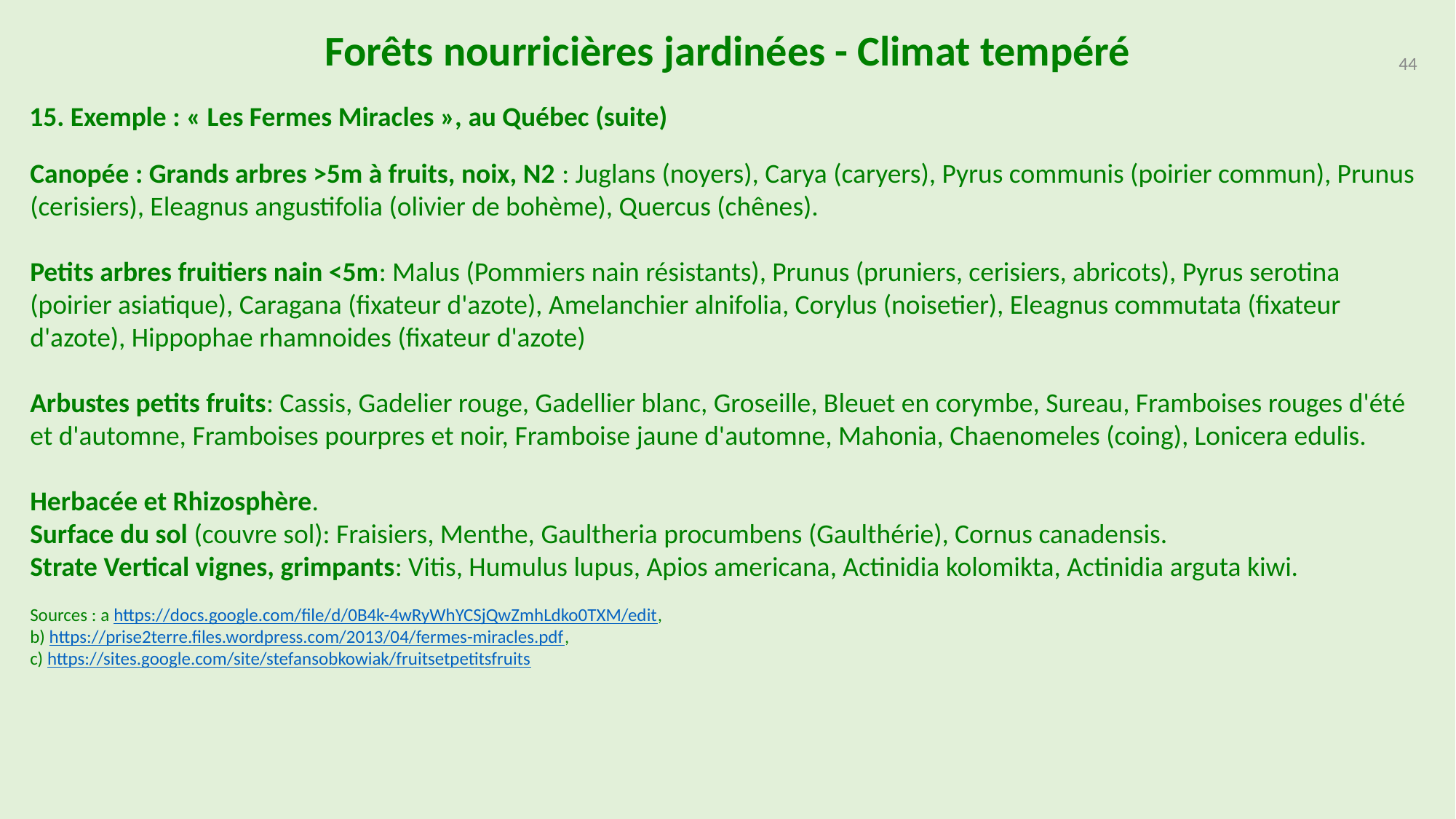

Forêts nourricières jardinées - Climat tempéré
44
15. Exemple : « Les Fermes Miracles », au Québec (suite)
Canopée : Grands arbres >5m à fruits, noix, N2 : Juglans (noyers), Carya (caryers), Pyrus communis (poirier commun), Prunus (cerisiers), Eleagnus angustifolia (olivier de bohème), Quercus (chênes).

Petits arbres fruitiers nain <5m: Malus (Pommiers nain résistants), Prunus (pruniers, cerisiers, abricots), Pyrus serotina (poirier asiatique), Caragana (fixateur d'azote), Amelanchier alnifolia, Corylus (noisetier), Eleagnus commutata (fixateur d'azote), Hippophae rhamnoides (fixateur d'azote)

Arbustes petits fruits: Cassis, Gadelier rouge, Gadellier blanc, Groseille, Bleuet en corymbe, Sureau, Framboises rouges d'été et d'automne, Framboises pourpres et noir, Framboise jaune d'automne, Mahonia, Chaenomeles (coing), Lonicera edulis.

Herbacée et Rhizosphère.
Surface du sol (couvre sol): Fraisiers, Menthe, Gaultheria procumbens (Gaulthérie), Cornus canadensis.
Strate Vertical vignes, grimpants: Vitis, Humulus lupus, Apios americana, Actinidia kolomikta, Actinidia arguta kiwi.

Sources : a https://docs.google.com/file/d/0B4k-4wRyWhYCSjQwZmhLdko0TXM/edit,
b) https://prise2terre.files.wordpress.com/2013/04/fermes-miracles.pdf,
c) https://sites.google.com/site/stefansobkowiak/fruitsetpetitsfruits